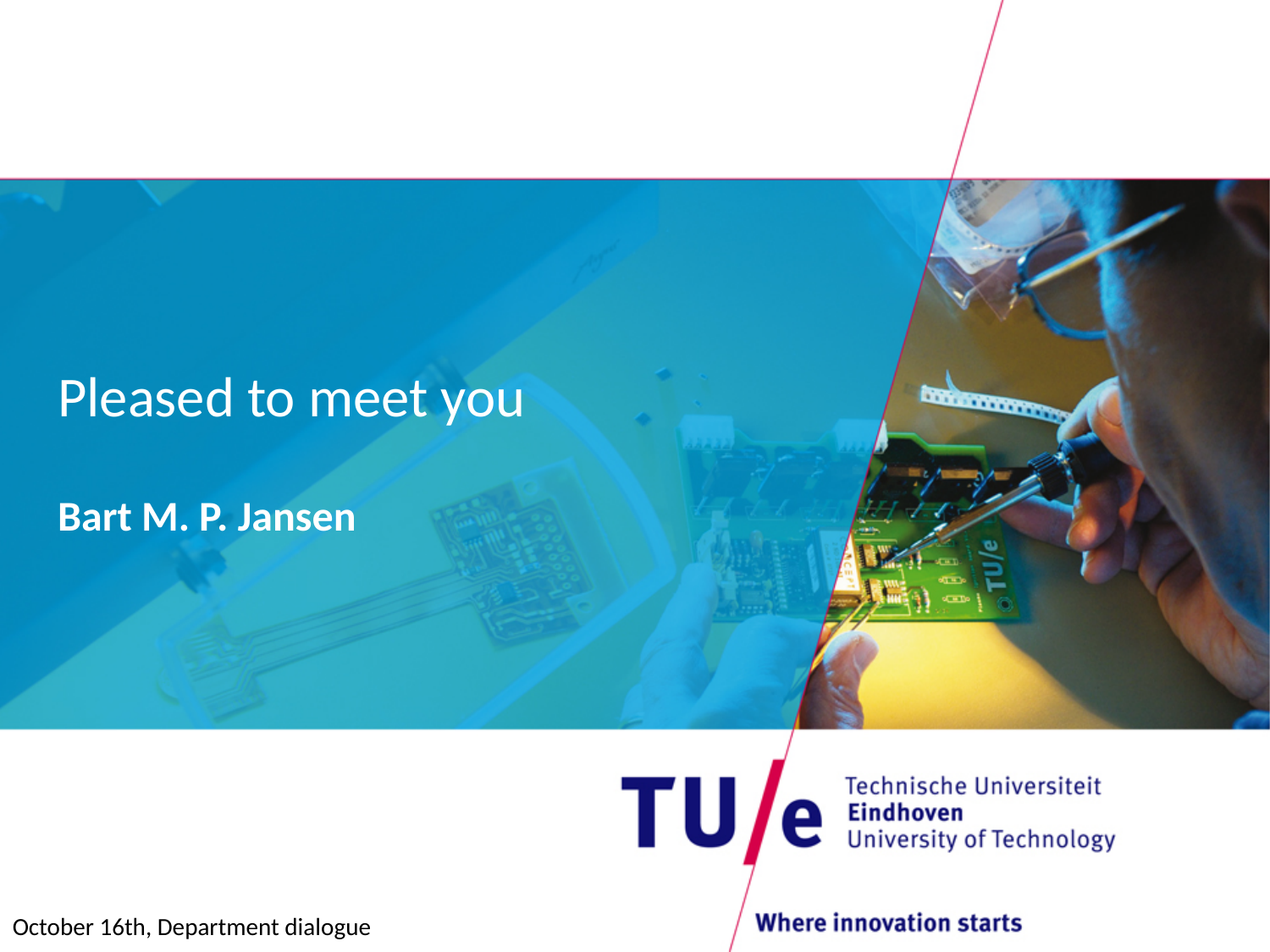

Pleased to meet you
Bart M. P. Jansen
October 16th, Department dialogue